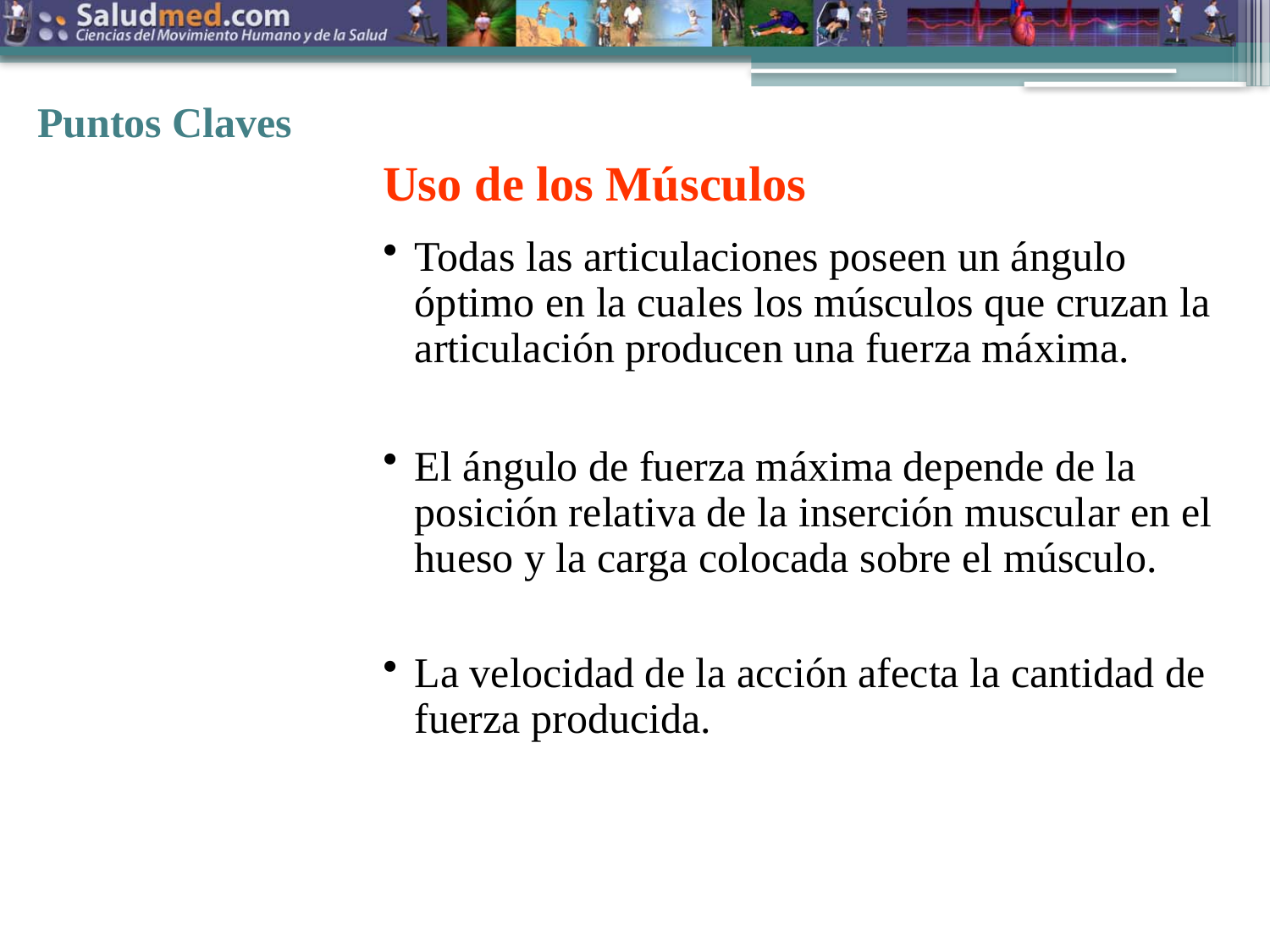

Puntos Claves
Uso de los Músculos
Todas las articulaciones poseen un ángulo óptimo en la cuales los músculos que cruzan la articulación producen una fuerza máxima.
El ángulo de fuerza máxima depende de la posición relativa de la inserción muscular en el hueso y la carga colocada sobre el músculo.
La velocidad de la acción afecta la cantidad de fuerza producida.